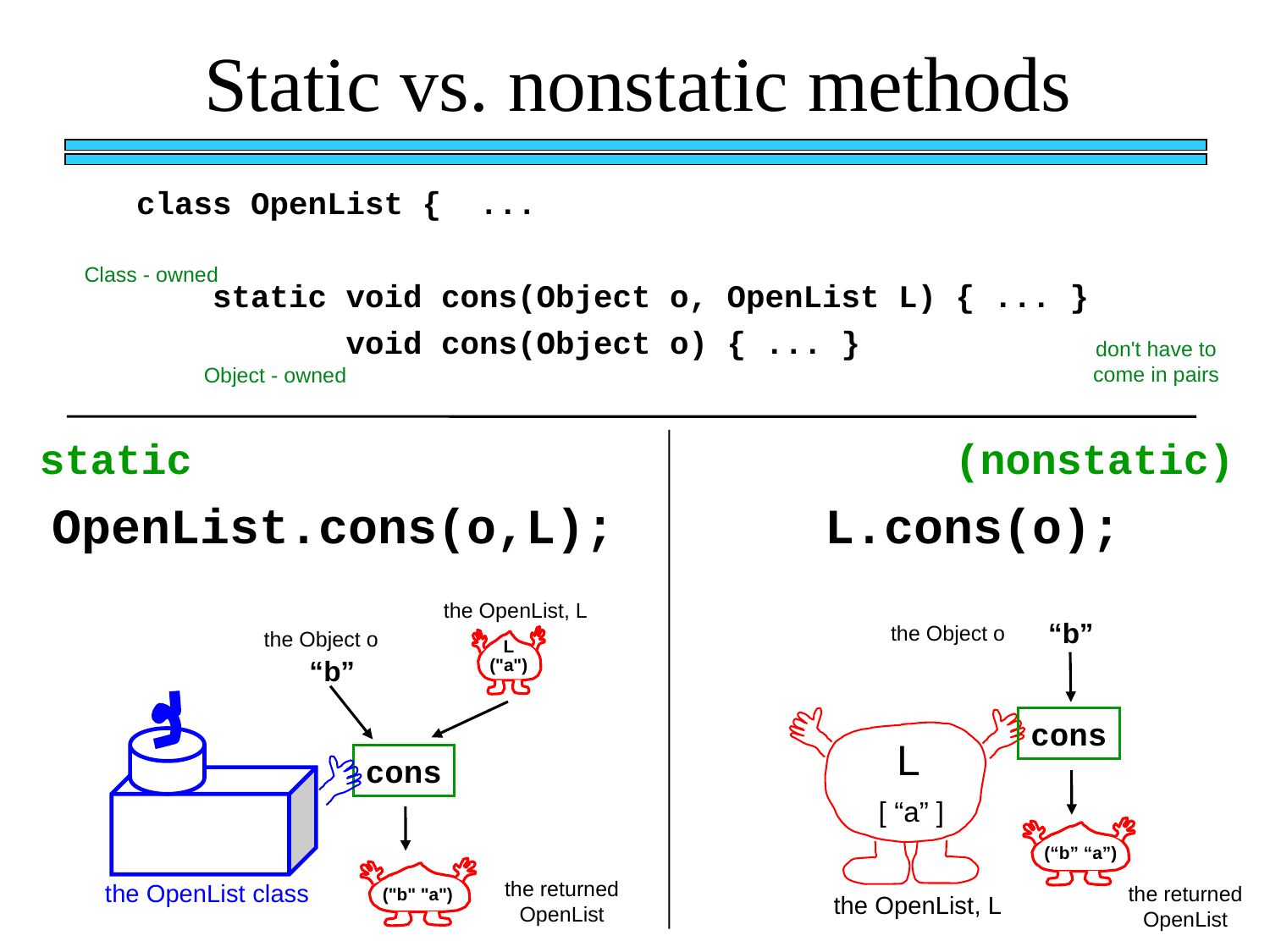

Static vs. nonstatic methods

class OpenList {  ...

    static void cons(Object o, OpenList L) { ... }
           void cons(Object o) { ... }
Class - owned
don't have to come in pairs
Object - owned

static
(nonstatic)

OpenList.cons(o,L);
L.cons(o);
the OpenList, L
“b”
the Object o
the Object o

L
“b”
("a")

cons

L
cons

 [ “a” ]

 (“b” “a”)

the returned OpenList
the OpenList class
the returned OpenList
("b" "a")
the OpenList, L